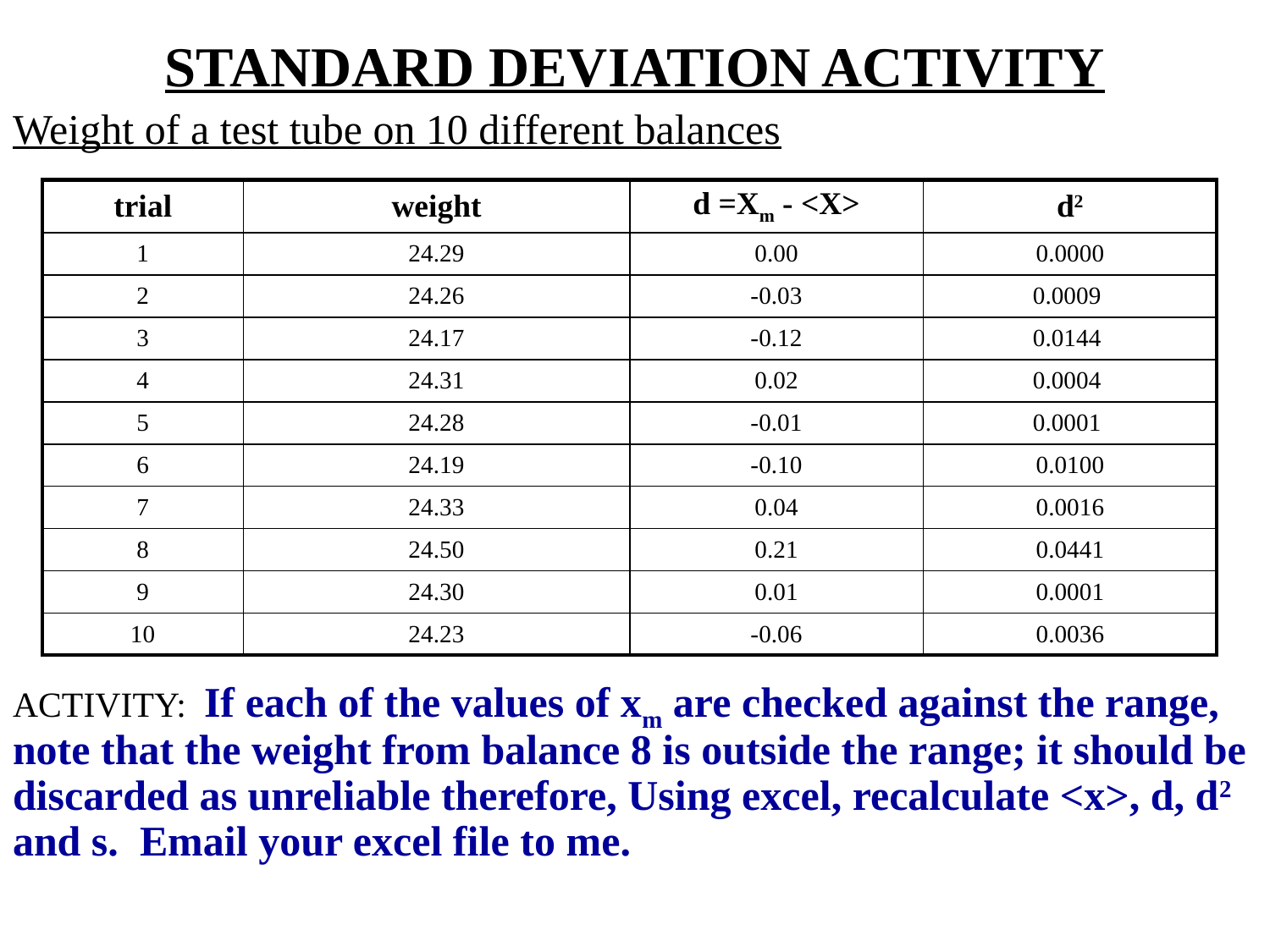

STANDARD DEVIATION ACTIVITY
Weight of a test tube on 10 different balances

ACTIVITY:  If each of the values of xm are checked against the range, note that the weight from balance 8 is outside the range; it should be discarded as unreliable therefore, Using excel, recalculate <x>, d, d2 and s.  Email your excel file to me.
| trial | weight | d =Xm - <X> | d2 |
| --- | --- | --- | --- |
| 1 | 24.29 | 0.00 | 0.0000 |
| 2 | 24.26 | -0.03 | 0.0009 |
| 3 | 24.17 | -0.12 | 0.0144 |
| 4 | 24.31 | 0.02 | 0.0004 |
| 5 | 24.28 | -0.01 | 0.0001 |
| 6 | 24.19 | -0.10 | 0.0100 |
| 7 | 24.33 | 0.04 | 0.0016 |
| 8 | 24.50 | 0.21 | 0.0441 |
| 9 | 24.30 | 0.01 | 0.0001 |
| 10 | 24.23 | -0.06 | 0.0036 |